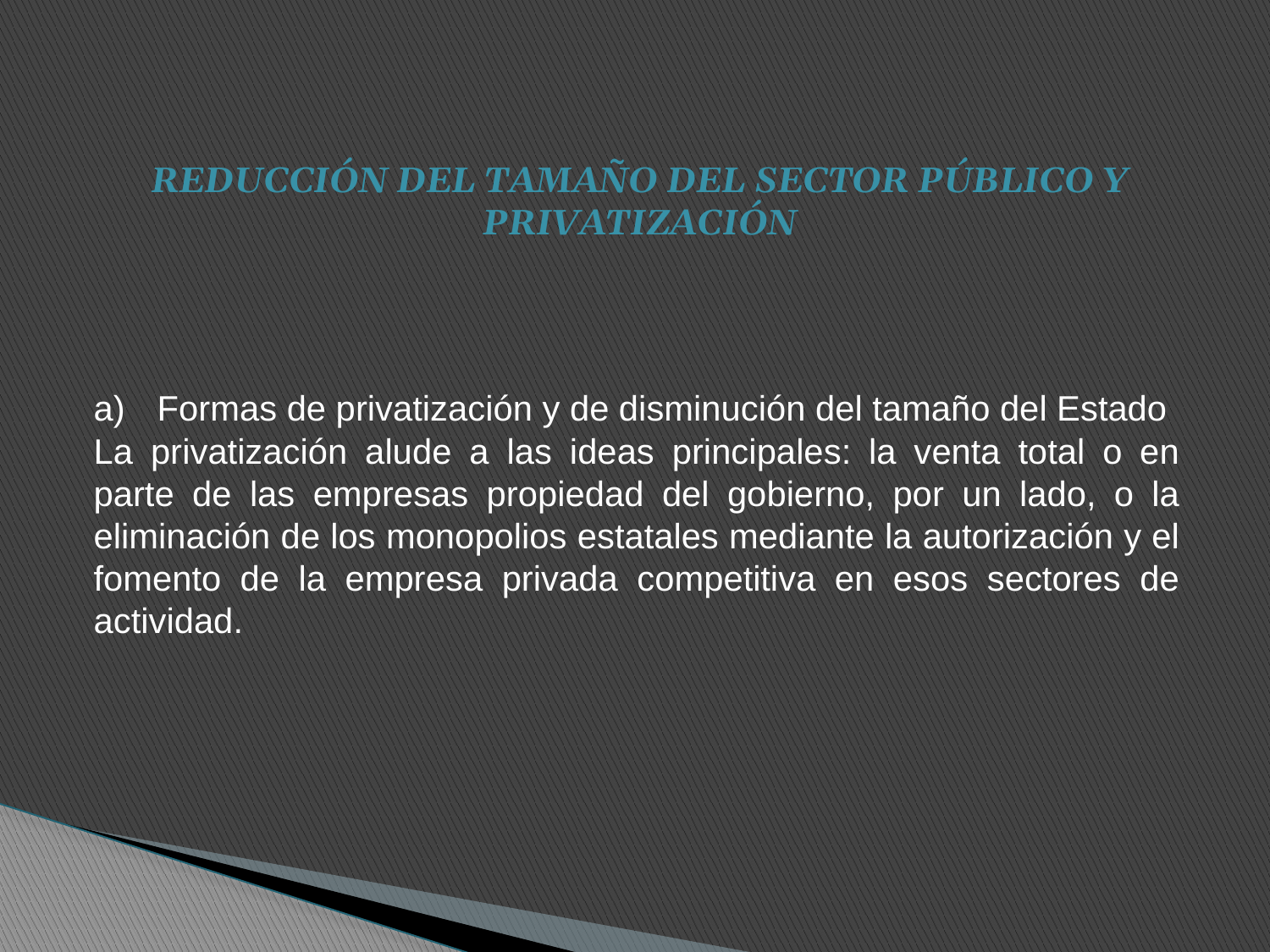

REDUCCIÓN DEL TAMAÑO DEL SECTOR PÚBLICO Y PRIVATIZACIÓN
Formas de privatización y de disminución del tamaño del Estado
La privatización alude a las ideas principales: la venta total o en parte de las empresas propiedad del gobierno, por un lado, o la eliminación de los monopolios estatales mediante la autorización y el fomento de la empresa privada competitiva en esos sectores de actividad.